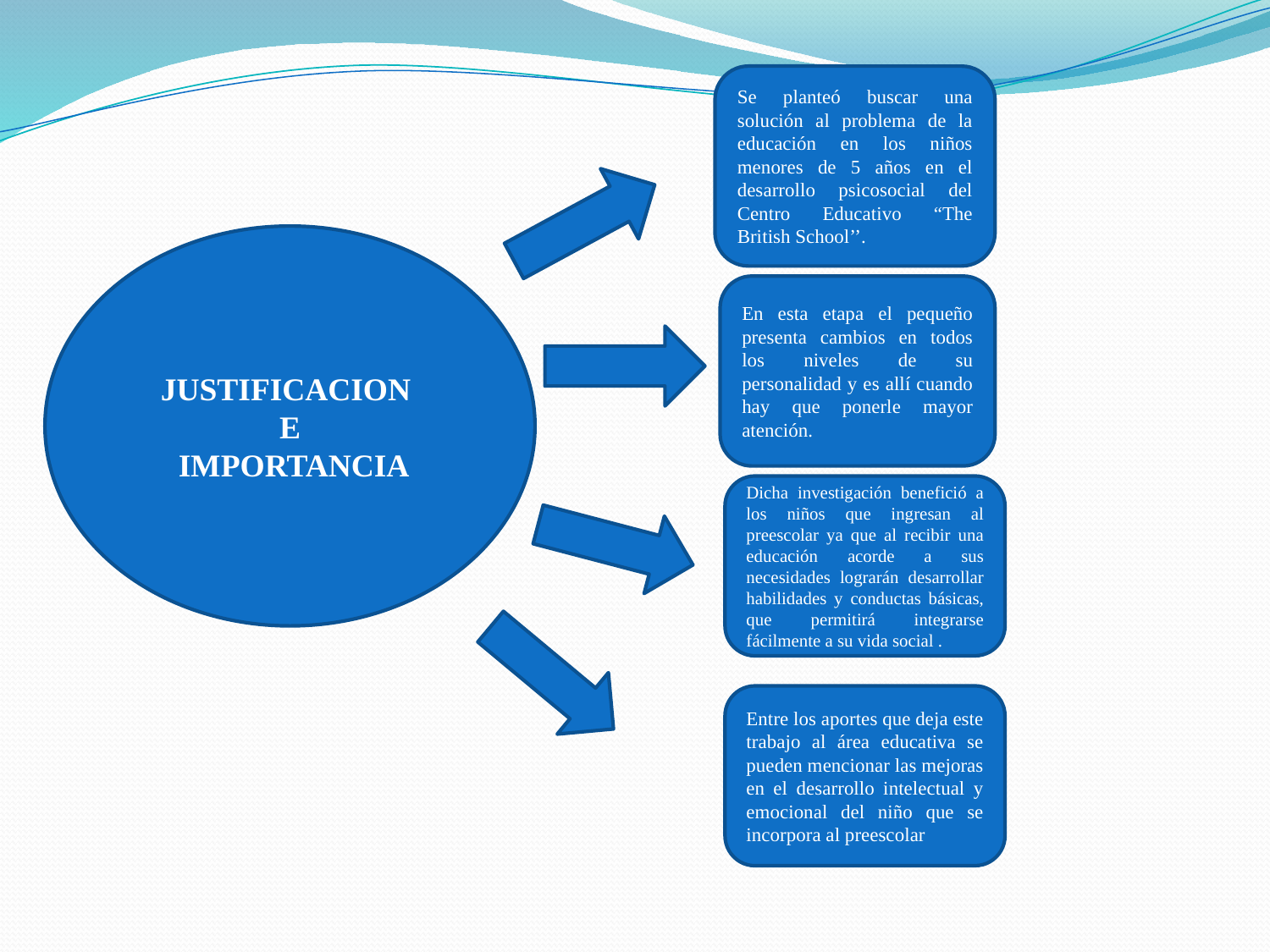

Se planteó buscar una solución al problema de la educación en los niños menores de 5 años en el desarrollo psicosocial del Centro Educativo “The British School’’.

JUSTIFICACION
E
 IMPORTANCIA
En esta etapa el pequeño presenta cambios en todos los niveles de su personalidad y es allí cuando hay que ponerle mayor atención.

Dicha investigación benefició a los niños que ingresan al preescolar ya que al recibir una educación acorde a sus necesidades lograrán desarrollar habilidades y conductas básicas, que permitirá integrarse fácilmente a su vida social .

Entre los aportes que deja este trabajo al área educativa se pueden mencionar las mejoras en el desarrollo intelectual y emocional del niño que se incorpora al preescolar